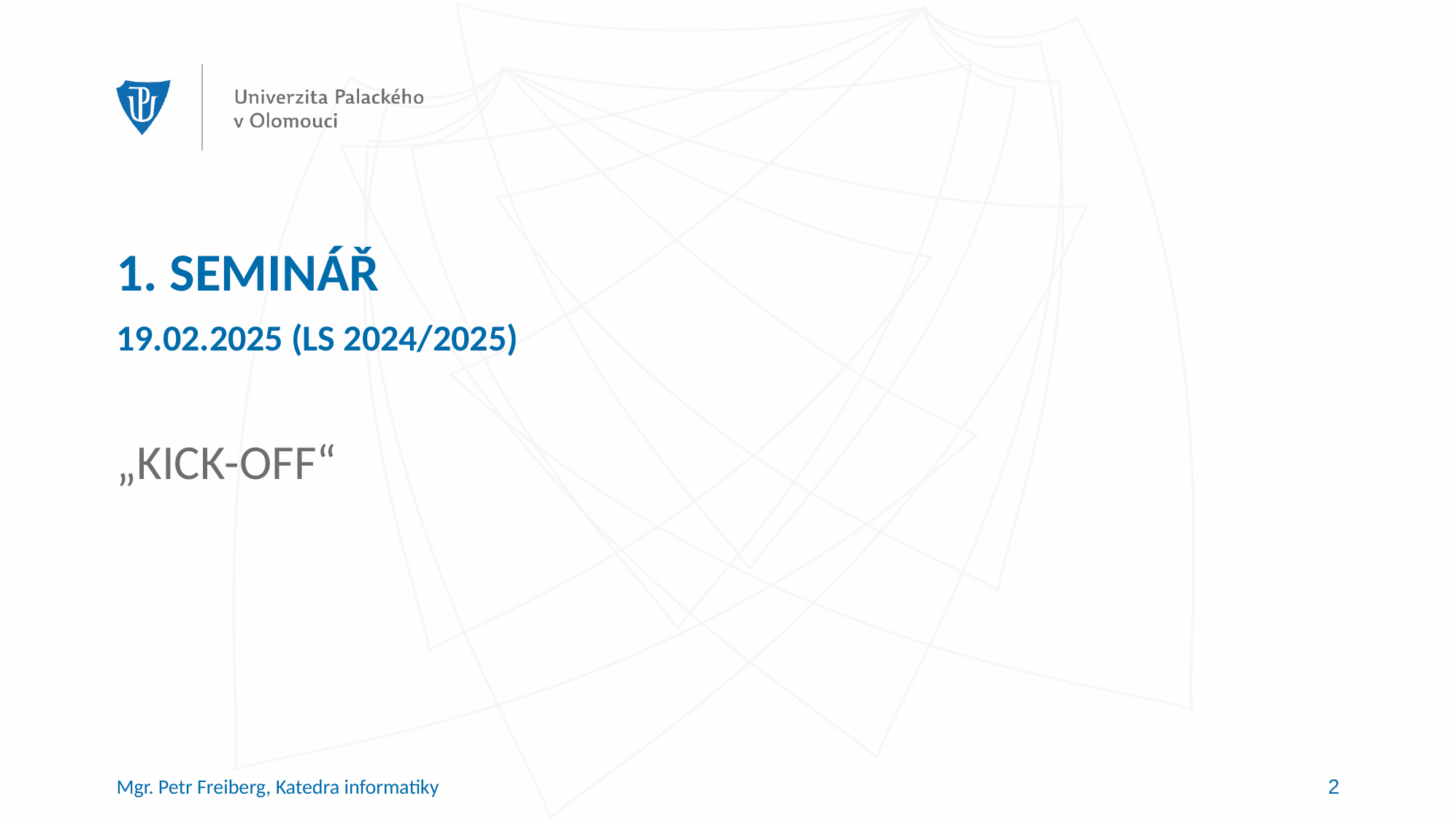

# 1. SEMINÁŘ 19.02.2025 (LS 2024/2025)
„KICK-OFF“
Mgr. Petr Freiberg, Katedra informatiky
2